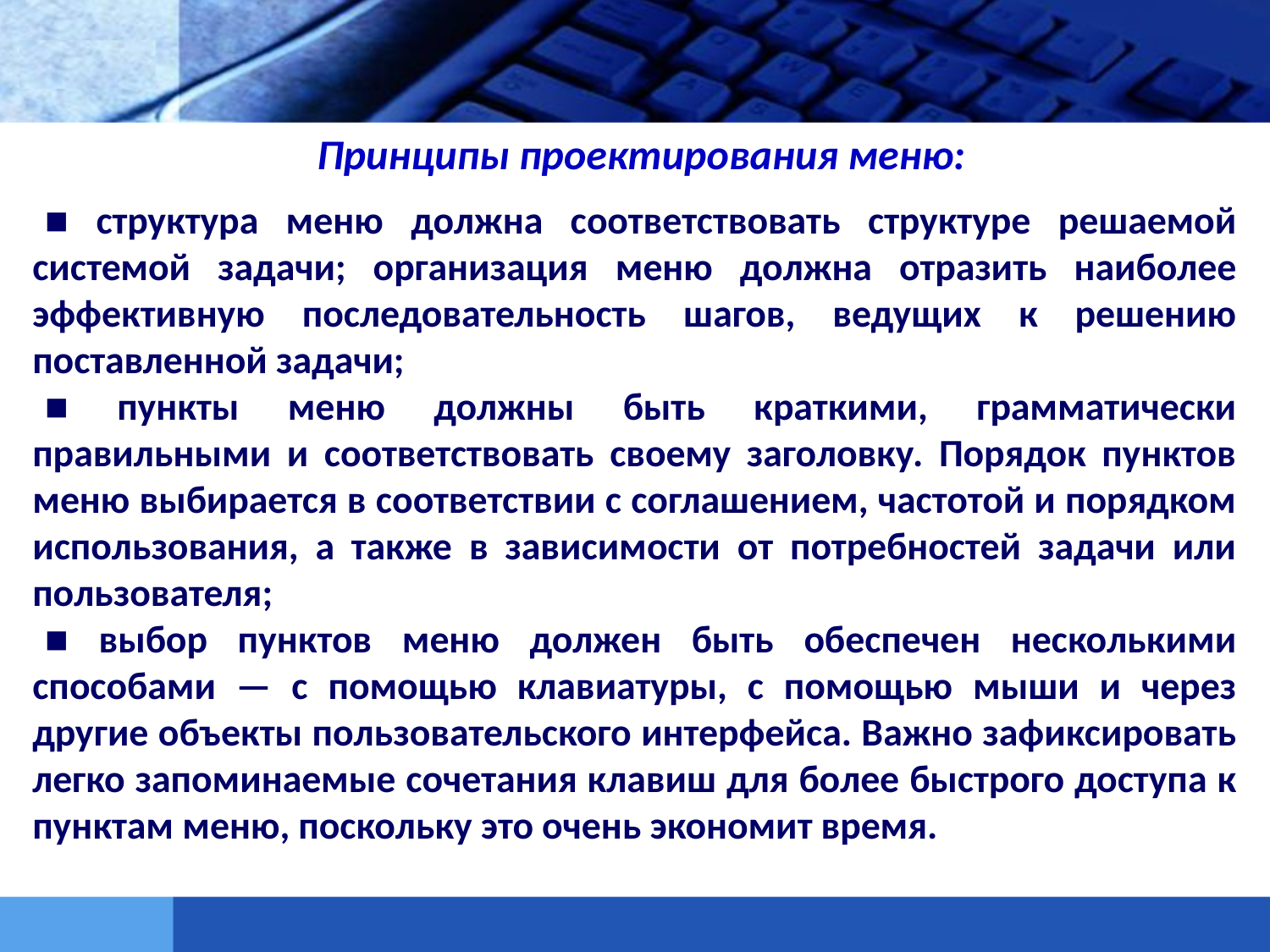

Принципы проектирования меню:

■ структура меню должна соответствовать структуре решаемой системой задачи; организация меню должна отразить наиболее эффективную последовательность шагов, ведущих к решению поставленной задачи;
■ пункты меню должны быть краткими, грамматически правильными и соответствовать своему заголовку. Порядок пунктов меню выбирается в соответствии с соглашением, частотой и порядком использования, а также в зависимости от потребностей задачи или пользователя;
■ выбор пунктов меню должен быть обеспечен несколькими способами — с помощью клавиатуры, с помощью мыши и через другие объекты пользовательского интерфейса. Важно зафиксировать легко запоминаемые сочетания клавиш для более быстрого доступа к пунктам меню, поскольку это очень экономит время.